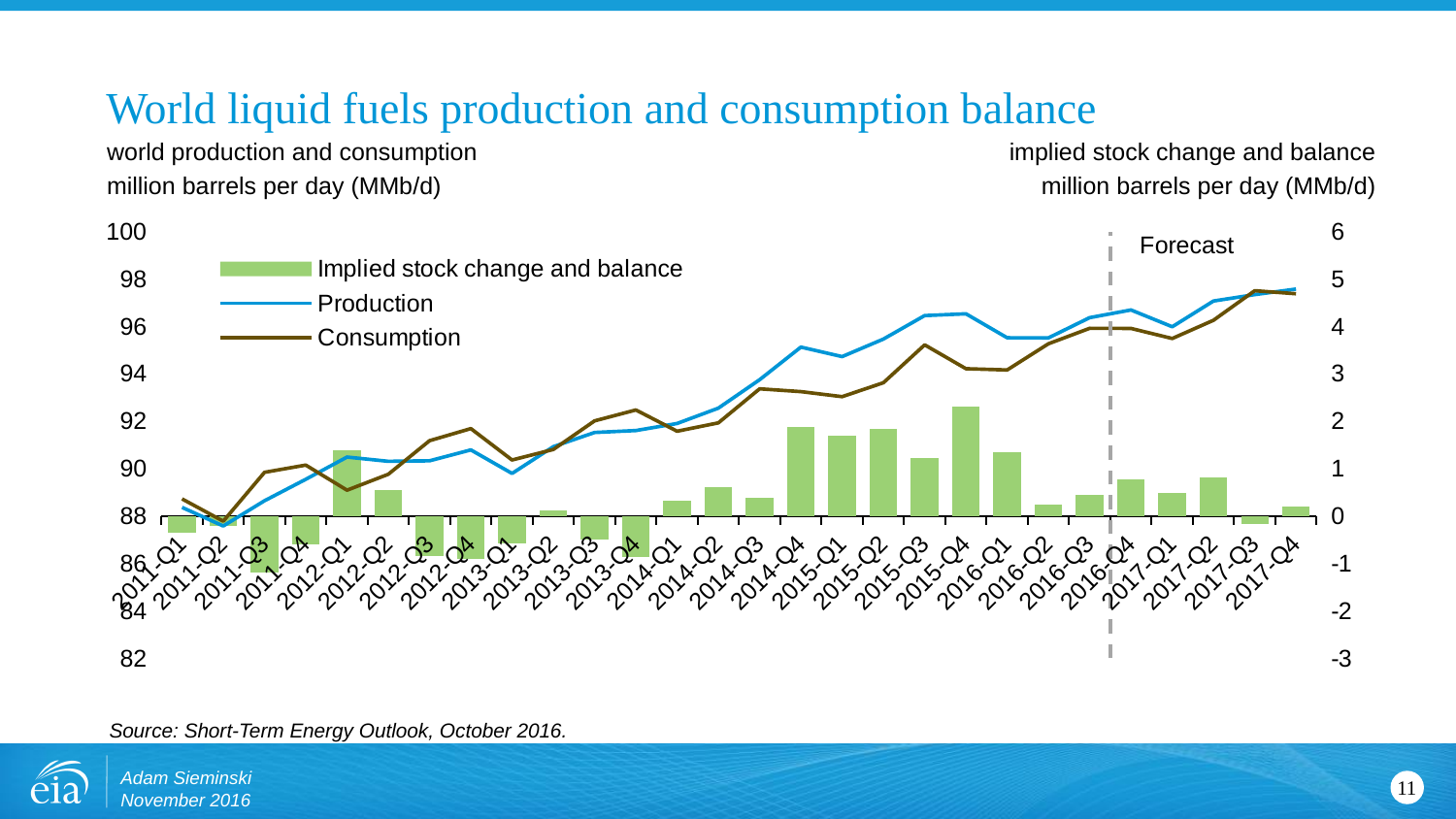

# World liquid fuels production and consumption balance
implied stock change and balance
million barrels per day (MMb/d)
world production and consumption
million barrels per day (MMb/d)

[unsupported chart]

Source: Short-Term Energy Outlook, October 2016.
Adam Sieminski
November 2016
11